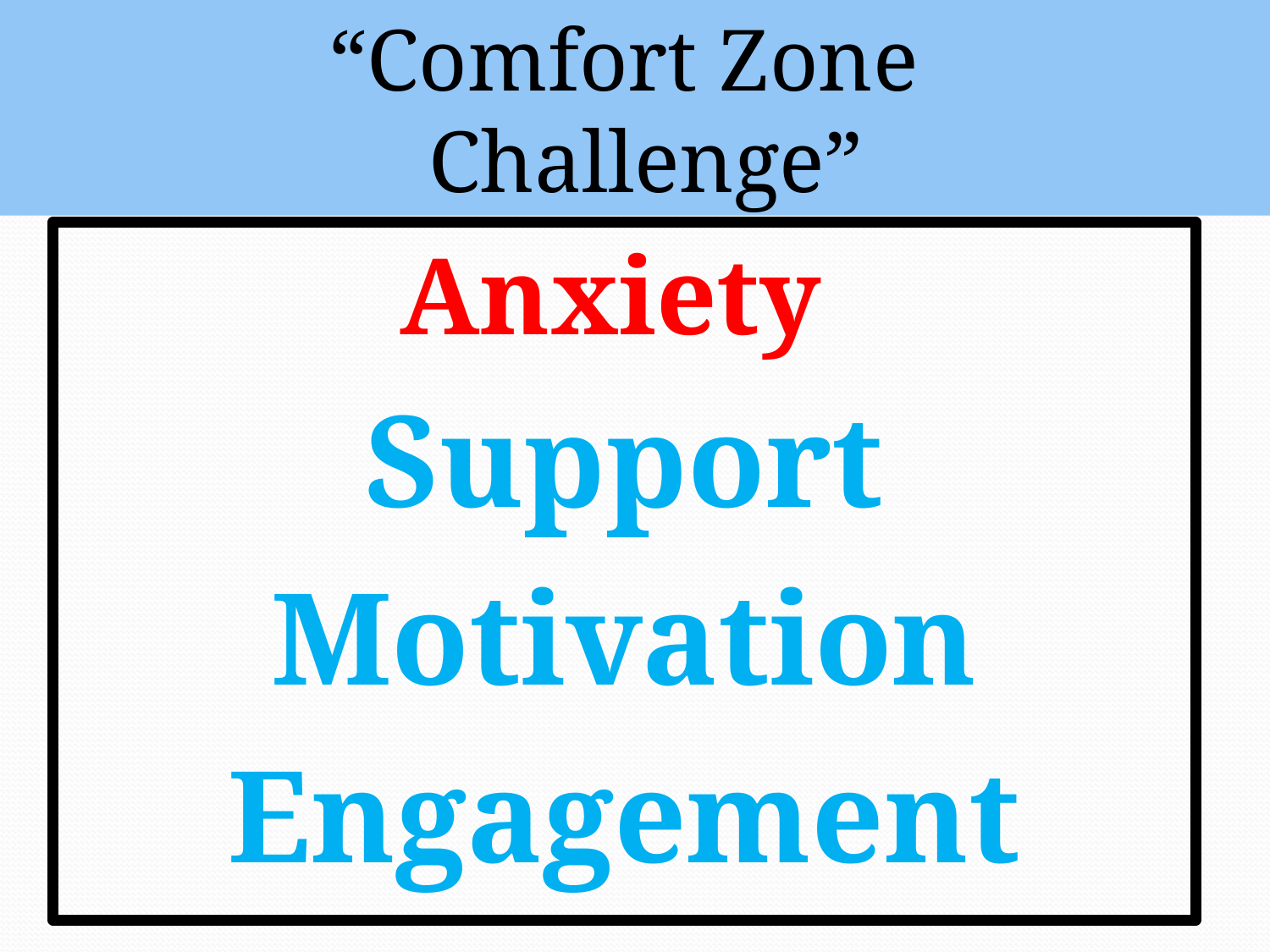

“Comfort Zone
 Challenge”
Anxiety
Support
Motivation
Engagement